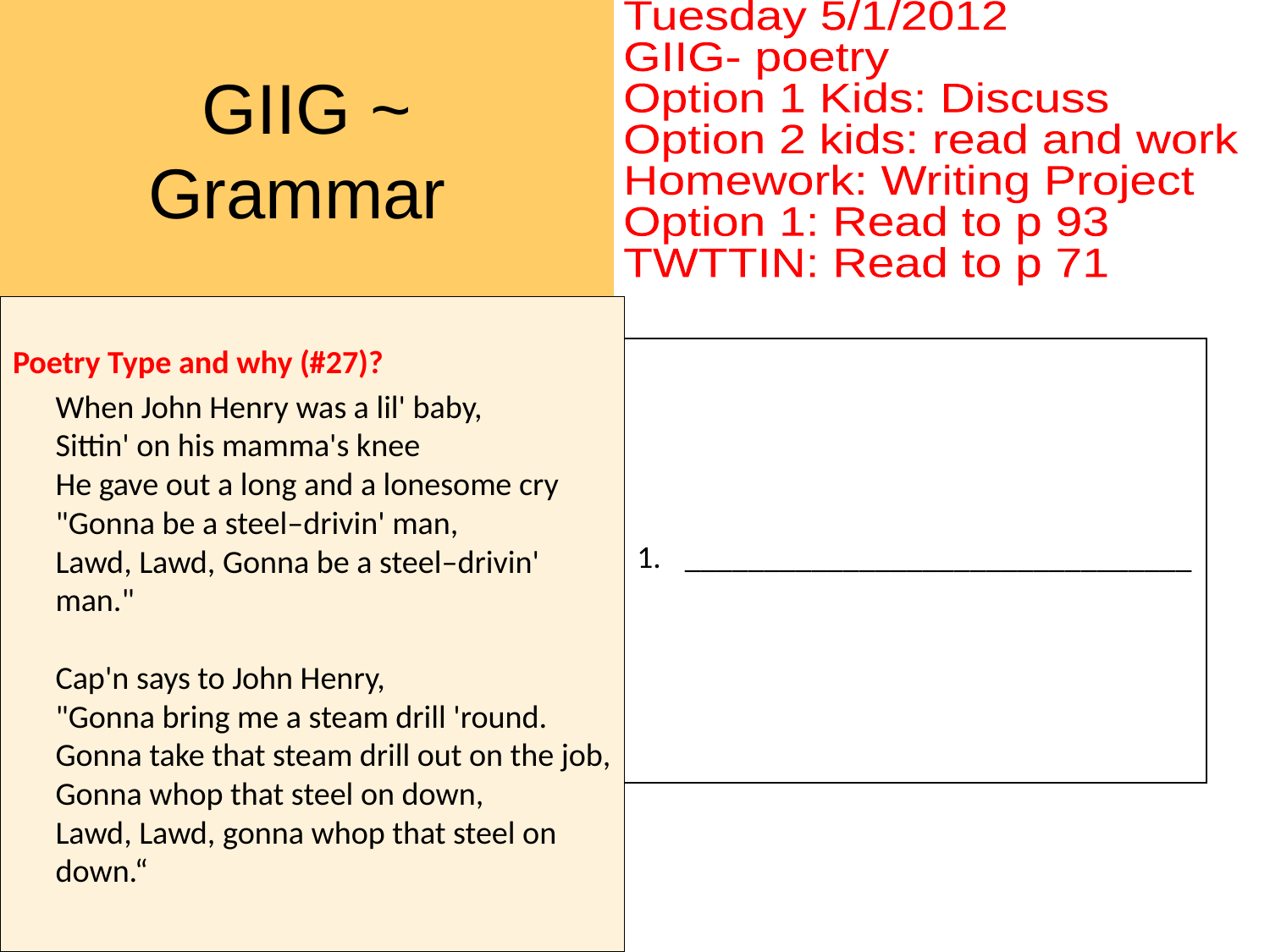

GIIG ~
Grammar
Tuesday 5/1/2012
GIIG- poetry
Option 1 Kids: Discuss
Option 2 kids: read and work
Homework: Writing Project
Option 1: Read to p 93
TWTTIN: Read to p 71

Poetry Type and why (#27)?
	When John Henry was a lil' baby,
Sittin' on his mamma's knee
He gave out a long and a lonesome cry
"Gonna be a steel–drivin' man,
Lawd, Lawd, Gonna be a steel–drivin' man."
Cap'n says to John Henry,
"Gonna bring me a steam drill 'round.
Gonna take that steam drill out on the job,
Gonna whop that steel on down,
Lawd, Lawd, gonna whop that steel on down.“

| \_\_\_\_\_\_\_\_\_\_\_\_\_\_\_\_\_\_\_\_\_\_\_\_\_\_\_\_\_\_\_\_ |
| --- |